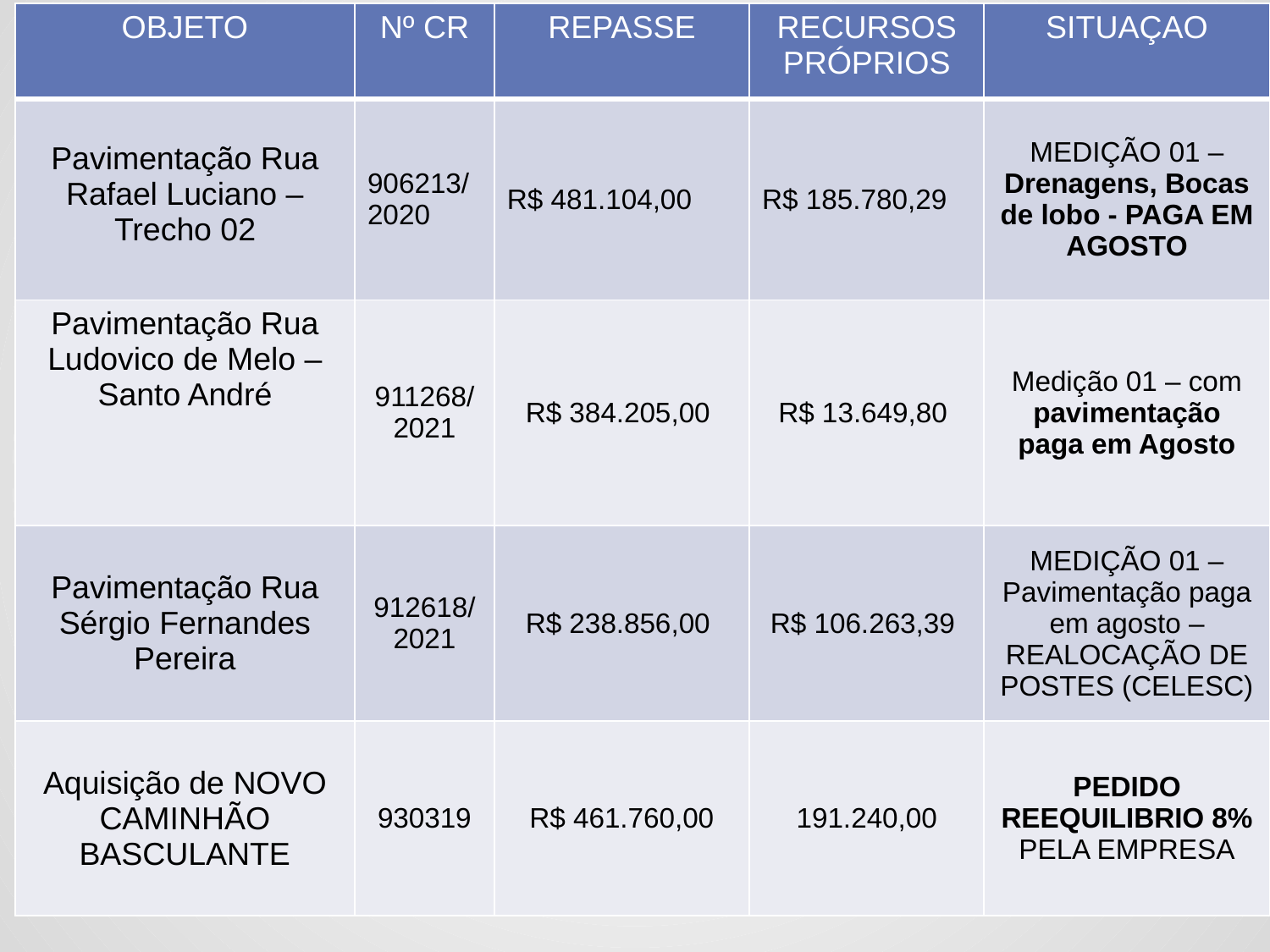

| OBJETO | Nº CR | REPASSE | RECURSOS PRÓPRIOS | SITUAÇAO |
| --- | --- | --- | --- | --- |
| Pavimentação Rua Rafael Luciano – Trecho 02 | 906213/2020 | R$ 481.104,00 | R$ 185.780,29 | MEDIÇÃO 01 – Drenagens, Bocas de lobo - PAGA EM AGOSTO |
| Pavimentação Rua Ludovico de Melo – Santo André | 911268/2021 | R$ 384.205,00 | R$ 13.649,80 | Medição 01 – com pavimentação paga em Agosto |
| Pavimentação Rua Sérgio Fernandes Pereira | 912618/2021 | R$ 238.856,00 | R$ 106.263,39 | MEDIÇÃO 01 – Pavimentação paga em agosto – REALOCAÇÃO DE POSTES (CELESC) |
| Aquisição de NOVO CAMINHÃO BASCULANTE | 930319 | R$ 461.760,00 | 191.240,00 | PEDIDO REEQUILIBRIO 8% PELA EMPRESA |